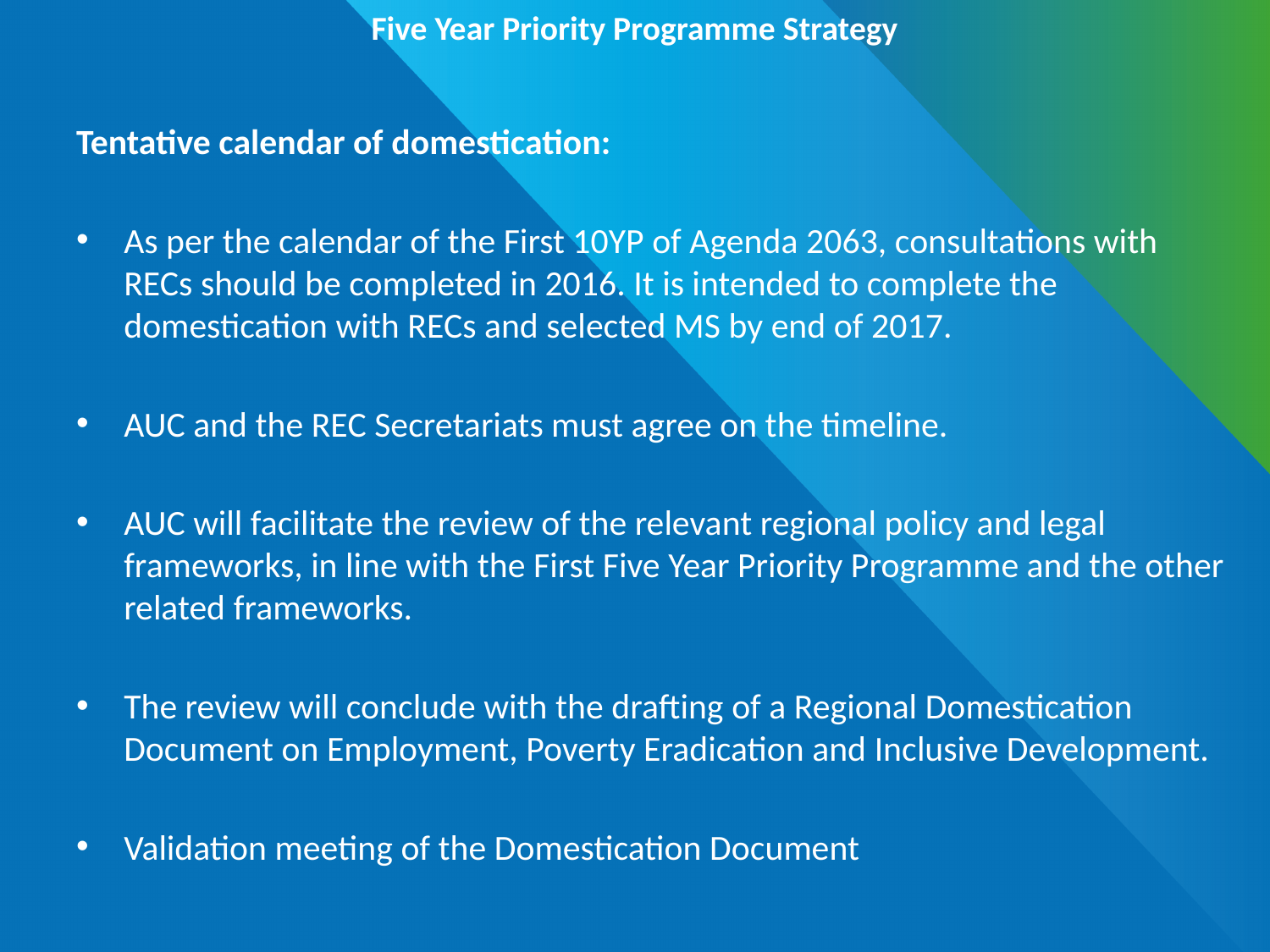

# Five Year Priority Programme Strategy

Tentative calendar of domestication:

As per the calendar of the First 10YP of Agenda 2063, consultations with RECs should be completed in 2016. It is intended to complete the domestication with RECs and selected MS by end of 2017.

AUC and the REC Secretariats must agree on the timeline.

AUC will facilitate the review of the relevant regional policy and legal frameworks, in line with the First Five Year Priority Programme and the other related frameworks.

The review will conclude with the drafting of a Regional Domestication Document on Employment, Poverty Eradication and Inclusive Development.

Validation meeting of the Domestication Document